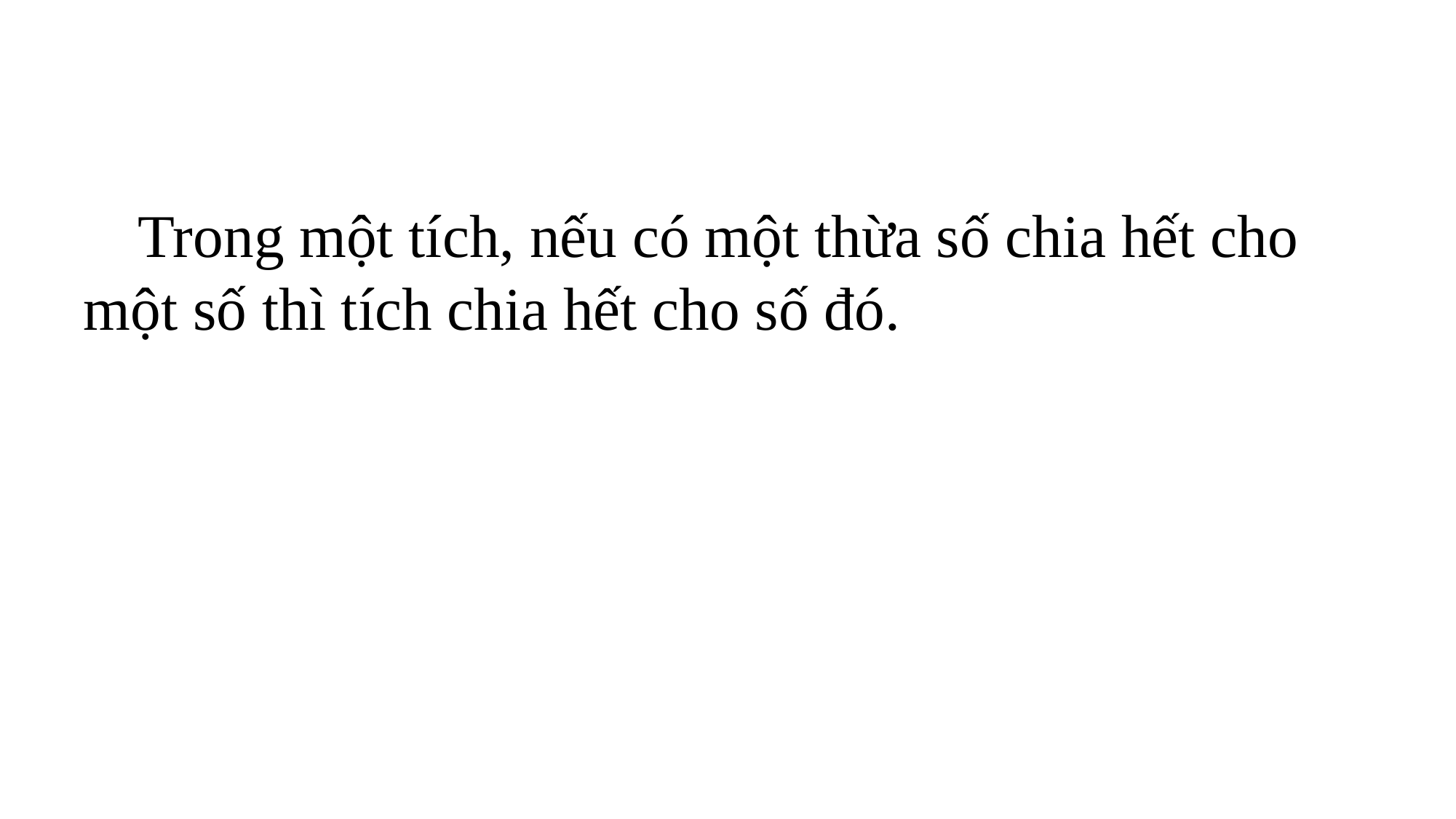

Trong một tích, nếu có một thừa số chia hết cho một số thì tích chia hết cho số đó.